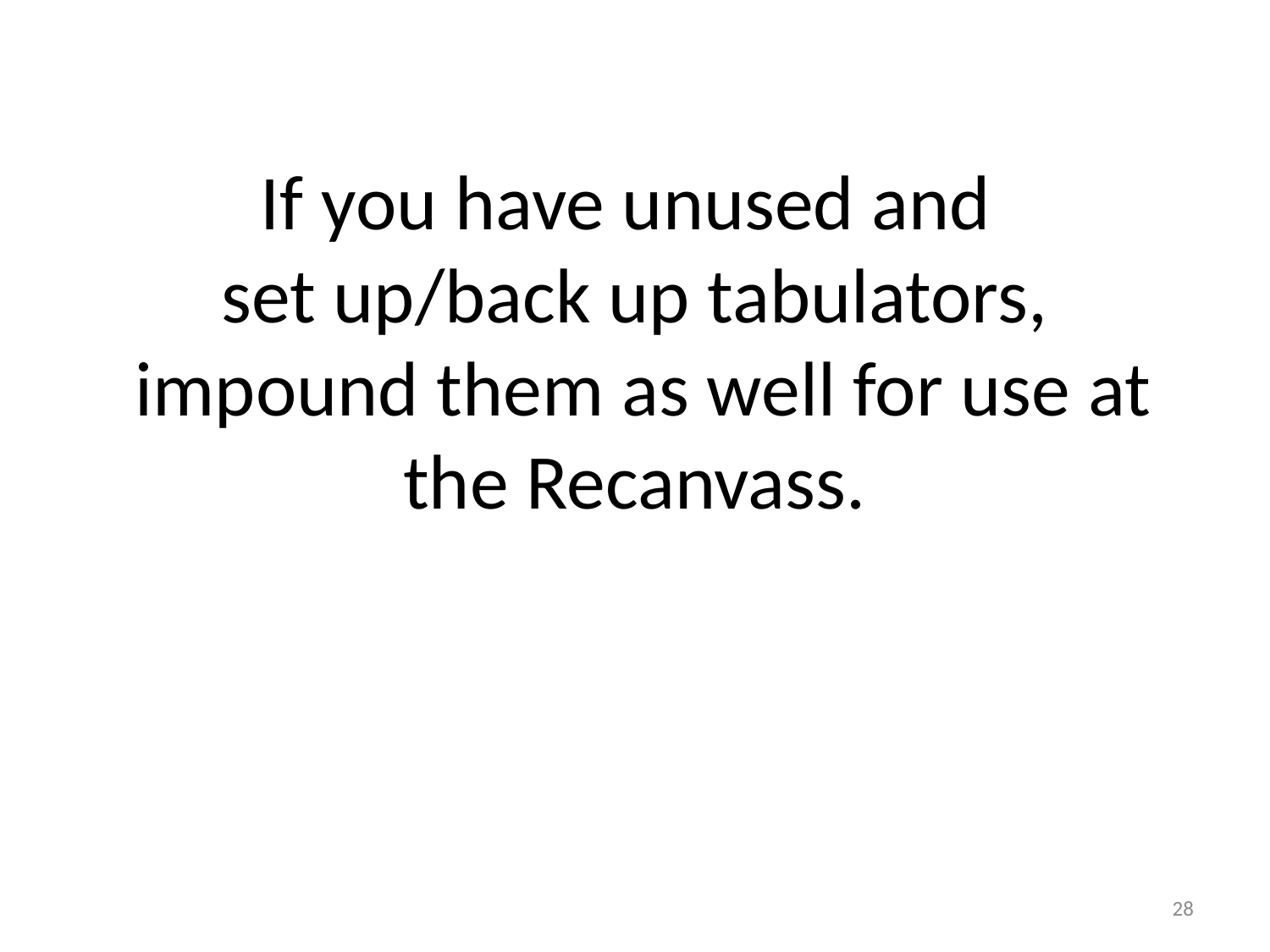

If you have unused and
set up/back up tabulators,
 impound them as well for use at the Recanvass.

28